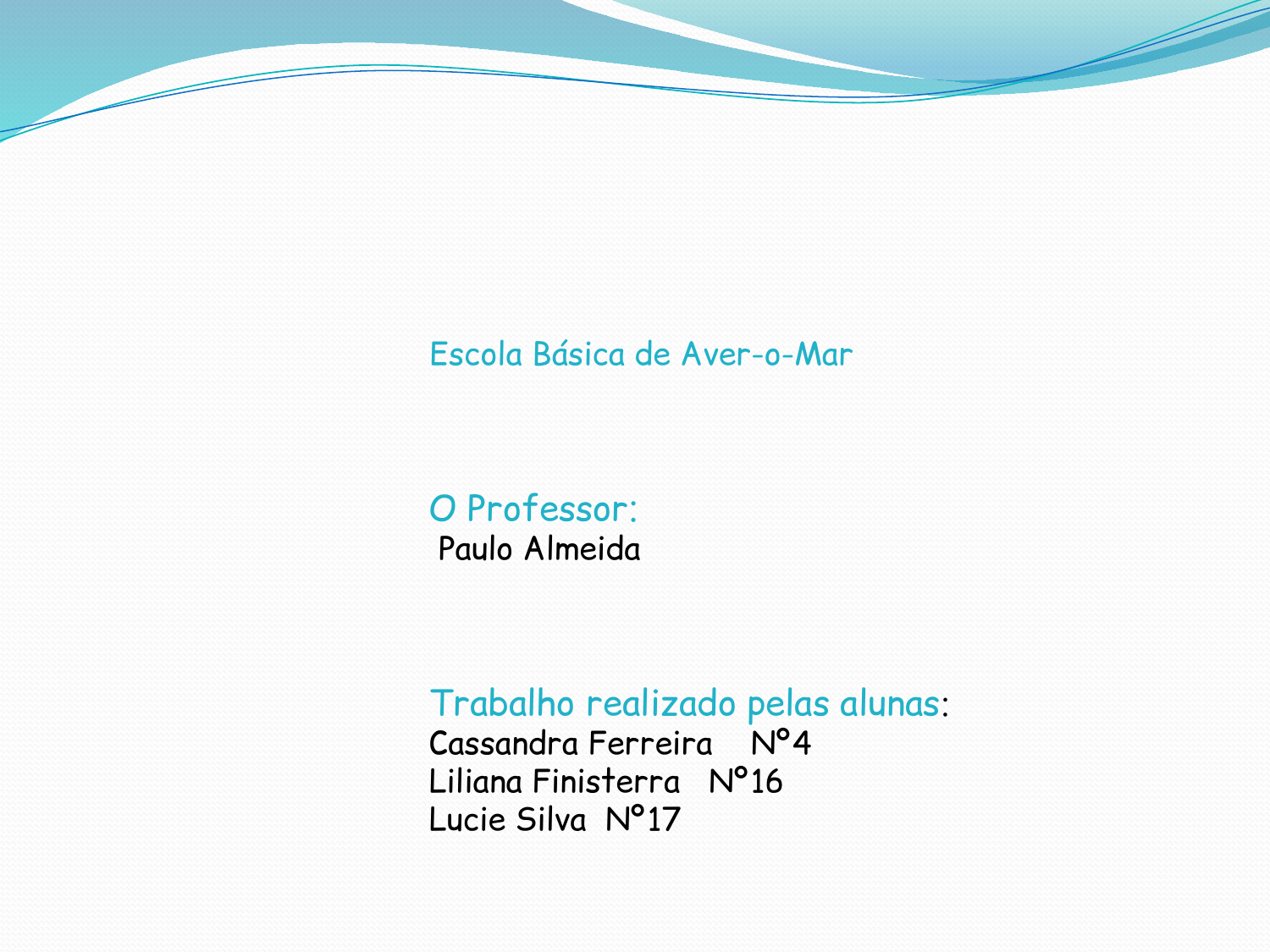

Escola Básica de Aver-o-Mar

O Professor:
 Paulo Almeida

Trabalho realizado pelas alunas:
Cassandra Ferreira    Nº4
Liliana Finisterra   Nº16
Lucie Silva  Nº17